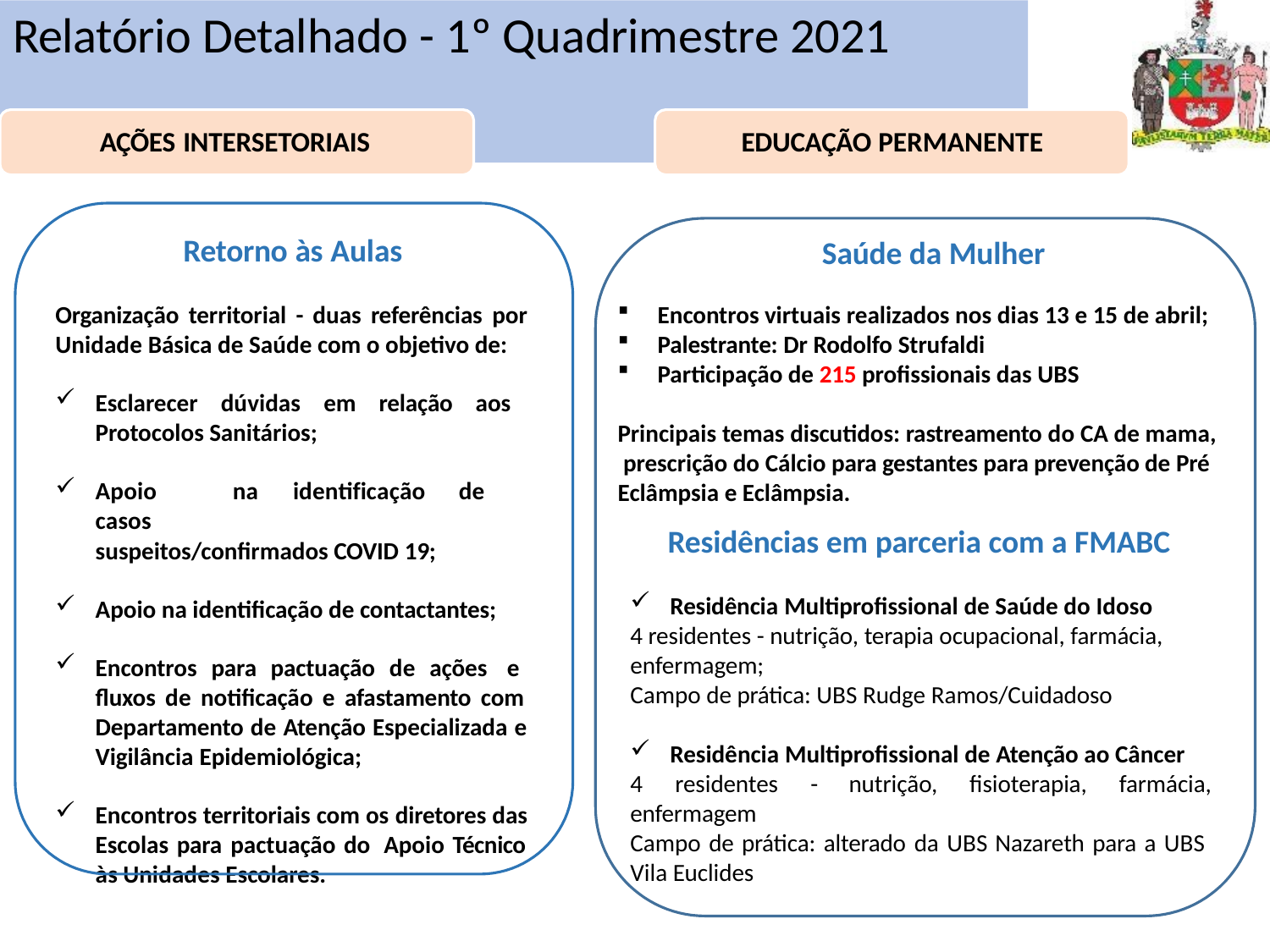

# Relatório Detalhado - 1º Quadrimestre 2021

Atenção Básica

AÇÕES INTERSETORIAIS	EDUCAÇÃO PERMANENTE

Retorno às Aulas
Saúde da Mulher
Organização territorial - duas referências por  Unidade Básica de Saúde com o objetivo de:

Esclarecer dúvidas em relação aos  Protocolos Sanitários;

Apoio	na	identificação	de	casos
suspeitos/confirmados COVID 19;

Apoio na identificação de contactantes;

Encontros para pactuação de ações e  fluxos de notificação e afastamento com  Departamento de Atenção Especializada e  Vigilância Epidemiológica;

Encontros territoriais com os diretores das  Escolas para pactuação do Apoio Técnico  às Unidades Escolares.
Encontros virtuais realizados nos dias 13 e 15 de abril;
Palestrante: Dr Rodolfo Strufaldi
Participação de 215 profissionais das UBS
Principais temas discutidos: rastreamento do CA de mama,  prescrição do Cálcio para gestantes para prevenção de Pré  Eclâmpsia e Eclâmpsia.
Residências em parceria com a FMABC
Residência Multiprofissional de Saúde do Idoso
4 residentes - nutrição, terapia ocupacional, farmácia,  enfermagem;
Campo de prática: UBS Rudge Ramos/Cuidadoso
Residência Multiprofissional de Atenção ao Câncer
4	residentes	-	nutrição,	fisioterapia,	farmácia,
enfermagem
Campo de prática: alterado da UBS Nazareth para a UBS
Vila Euclides